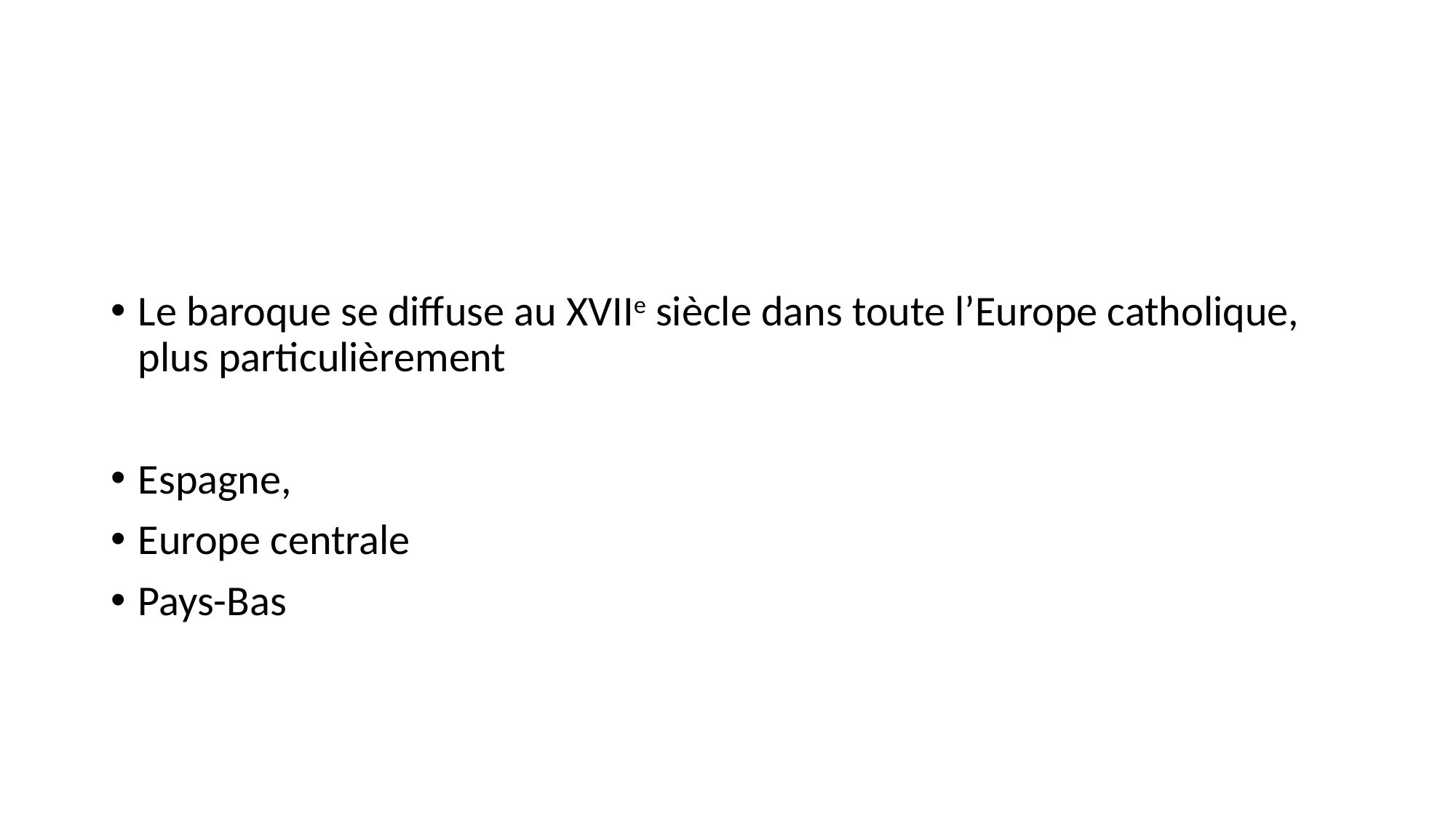

#

Le baroque se diffuse au XVIIe siècle dans toute l’Europe catholique, plus particulièrement

Espagne,
Europe centrale
Pays-Bas